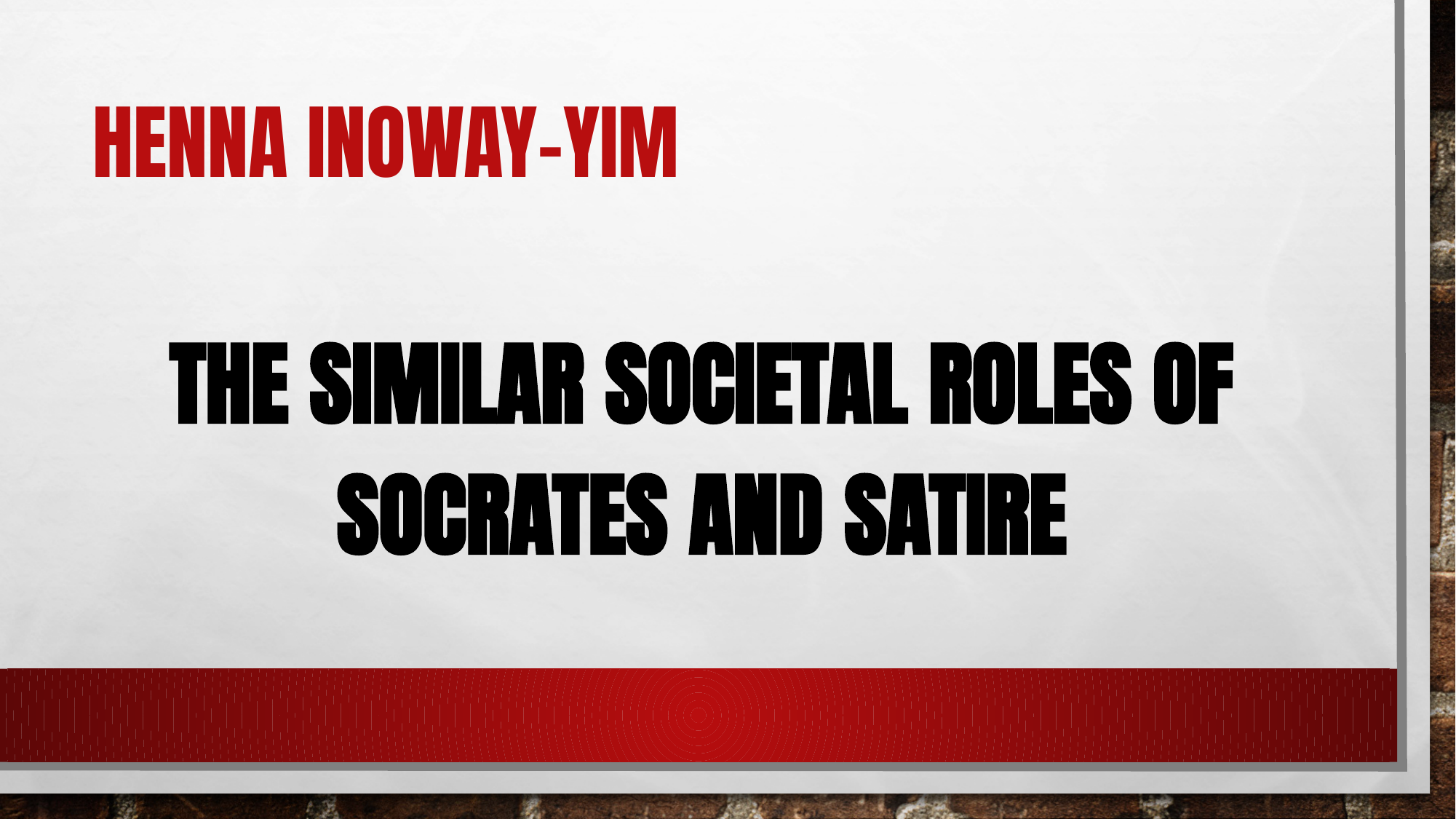

# Henna Inoway-Yim

The Similar Societal Roles of Socrates and Satire